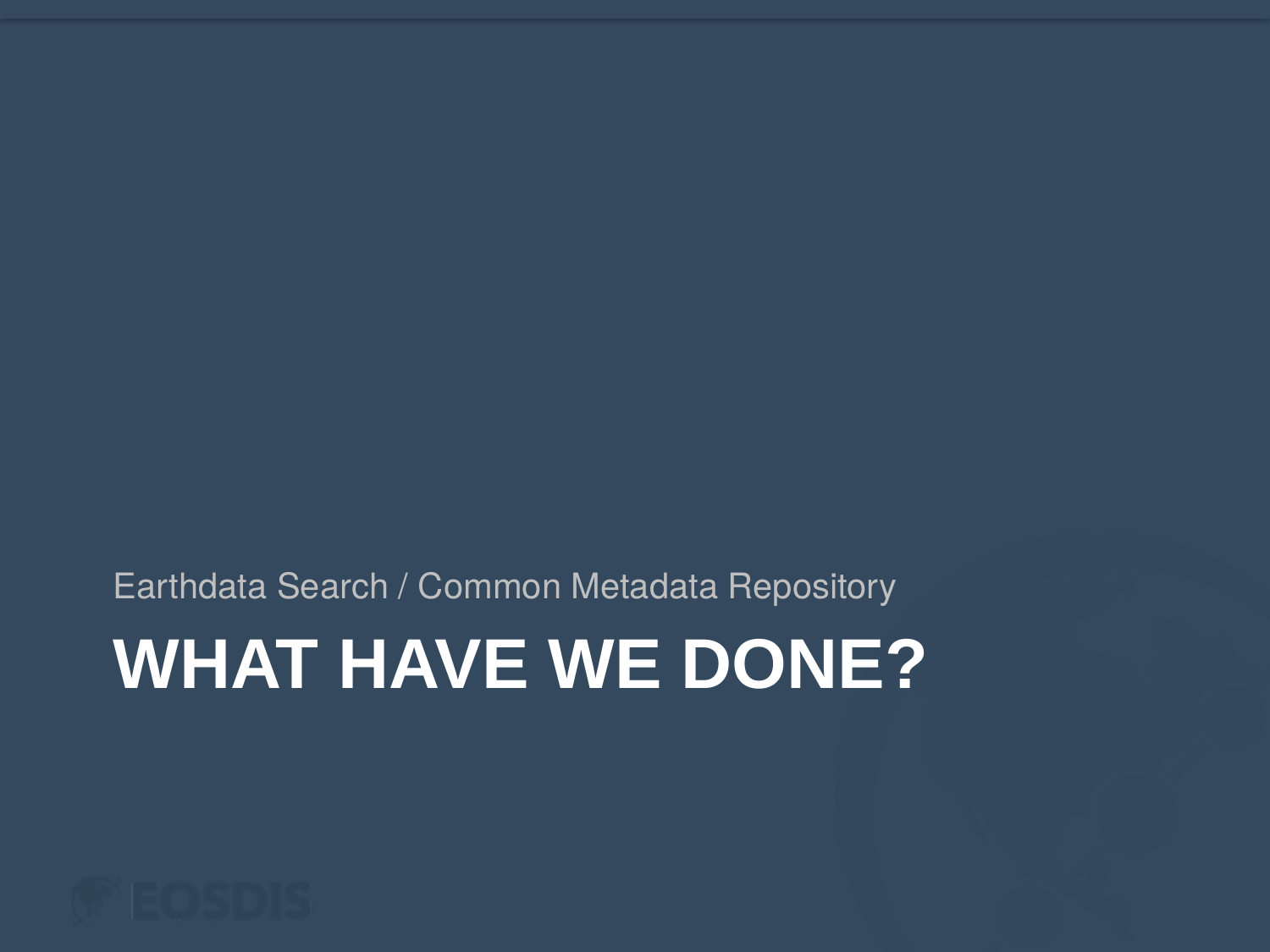

Earthdata Search / Common Metadata Repository
# What Have we Done?